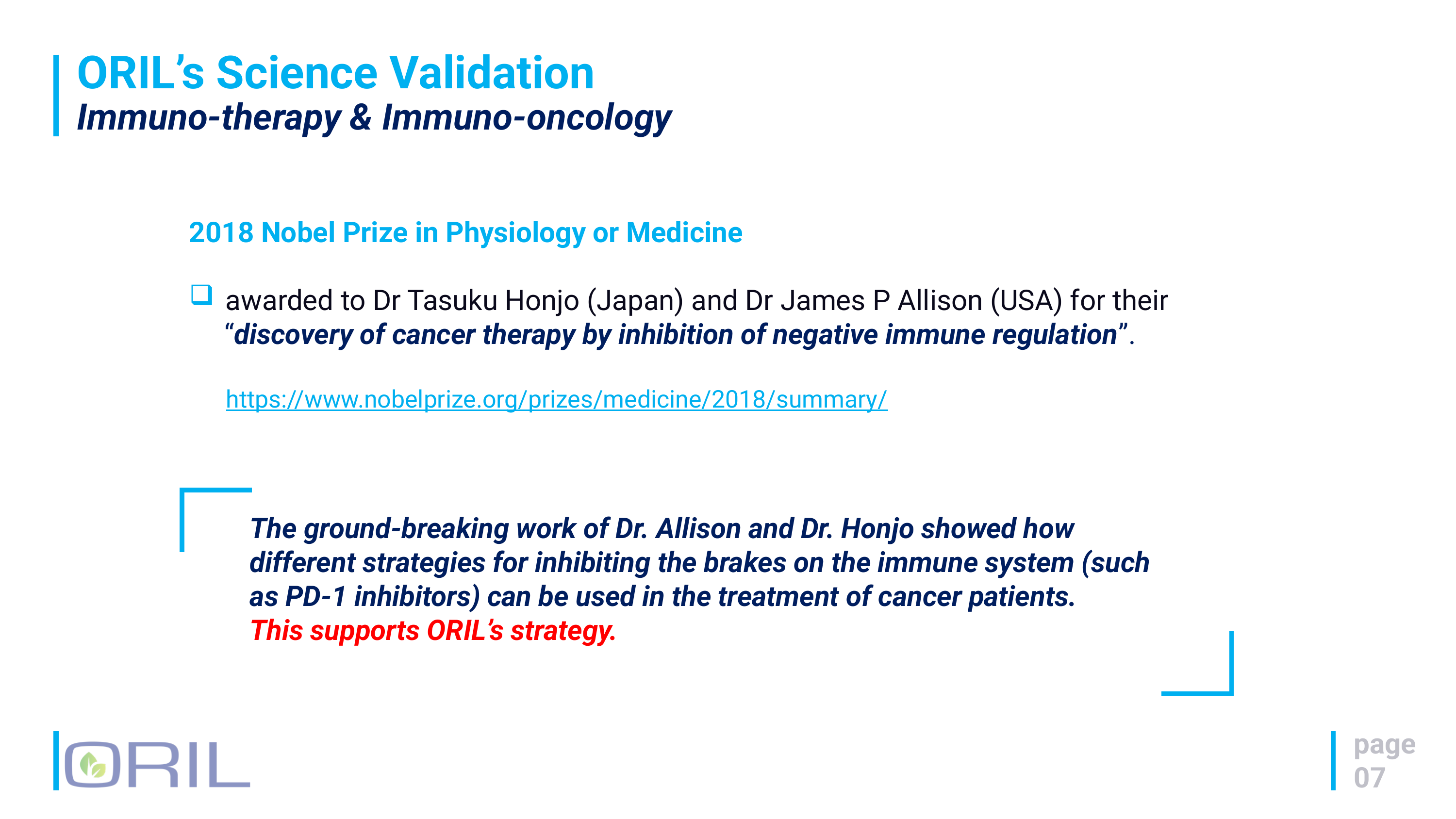

# ORIL’s Science Validation Immuno-therapy & Immuno-oncology
2018 Nobel Prize in Physiology or Medicine

awarded to Dr Tasuku Honjo (Japan) and Dr James P Allison (USA) for their
     “discovery of cancer therapy by inhibition of negative immune regulation”.

https://www.nobelprize.org/prizes/medicine/2018/summary/

The ground-breaking work of Dr. Allison and Dr. Honjo showed how different strategies for inhibiting the brakes on the immune system (such as PD-1 inhibitors) can be used in the treatment of cancer patients.
This supports ORIL’s strategy.
page
07